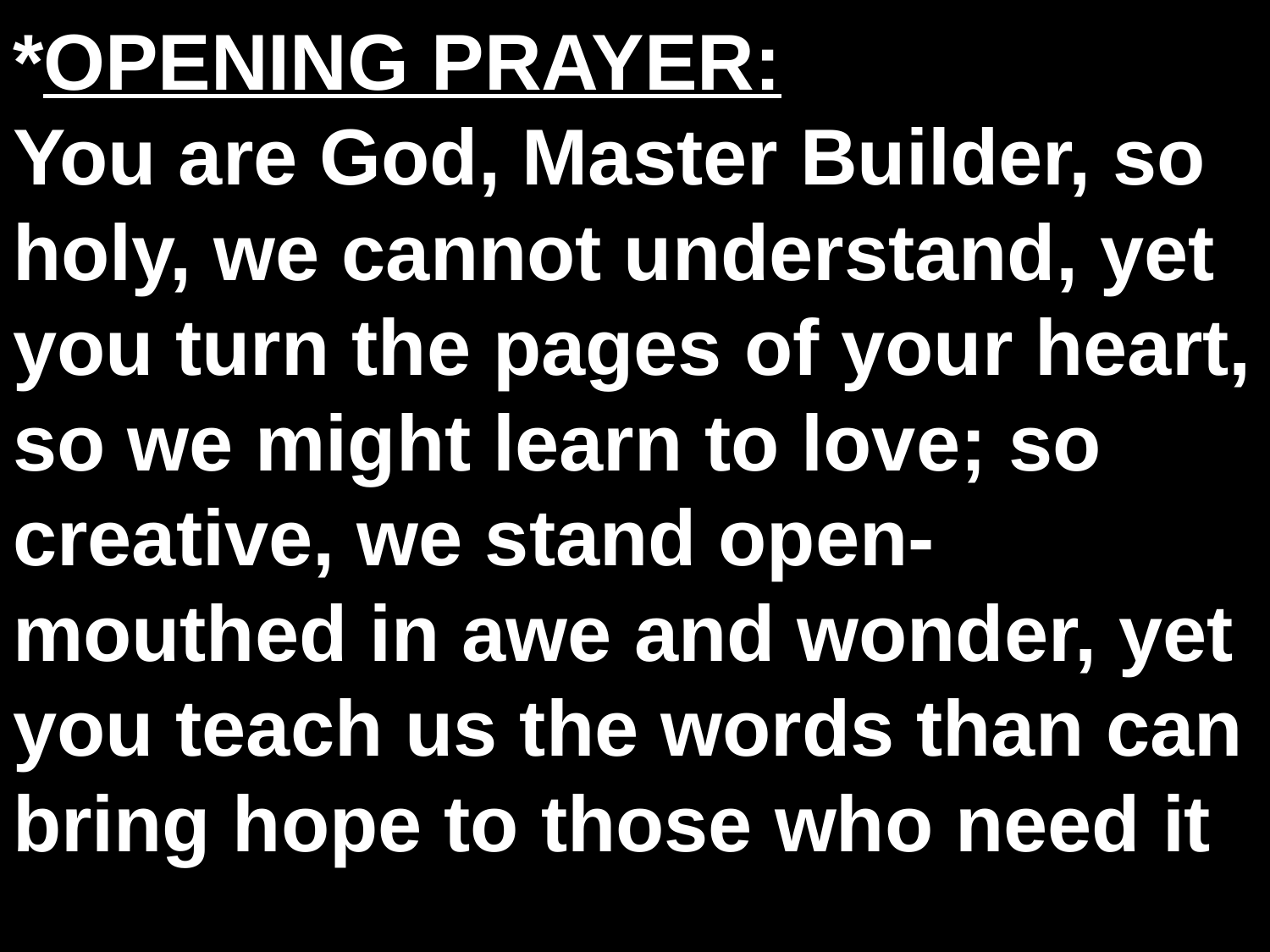

*OPENING PRAYER:
You are God, Master Builder, so holy, we cannot understand, yet you turn the pages of your heart, so we might learn to love; so creative, we stand open-mouthed in awe and wonder, yet you teach us the words than can bring hope to those who need it